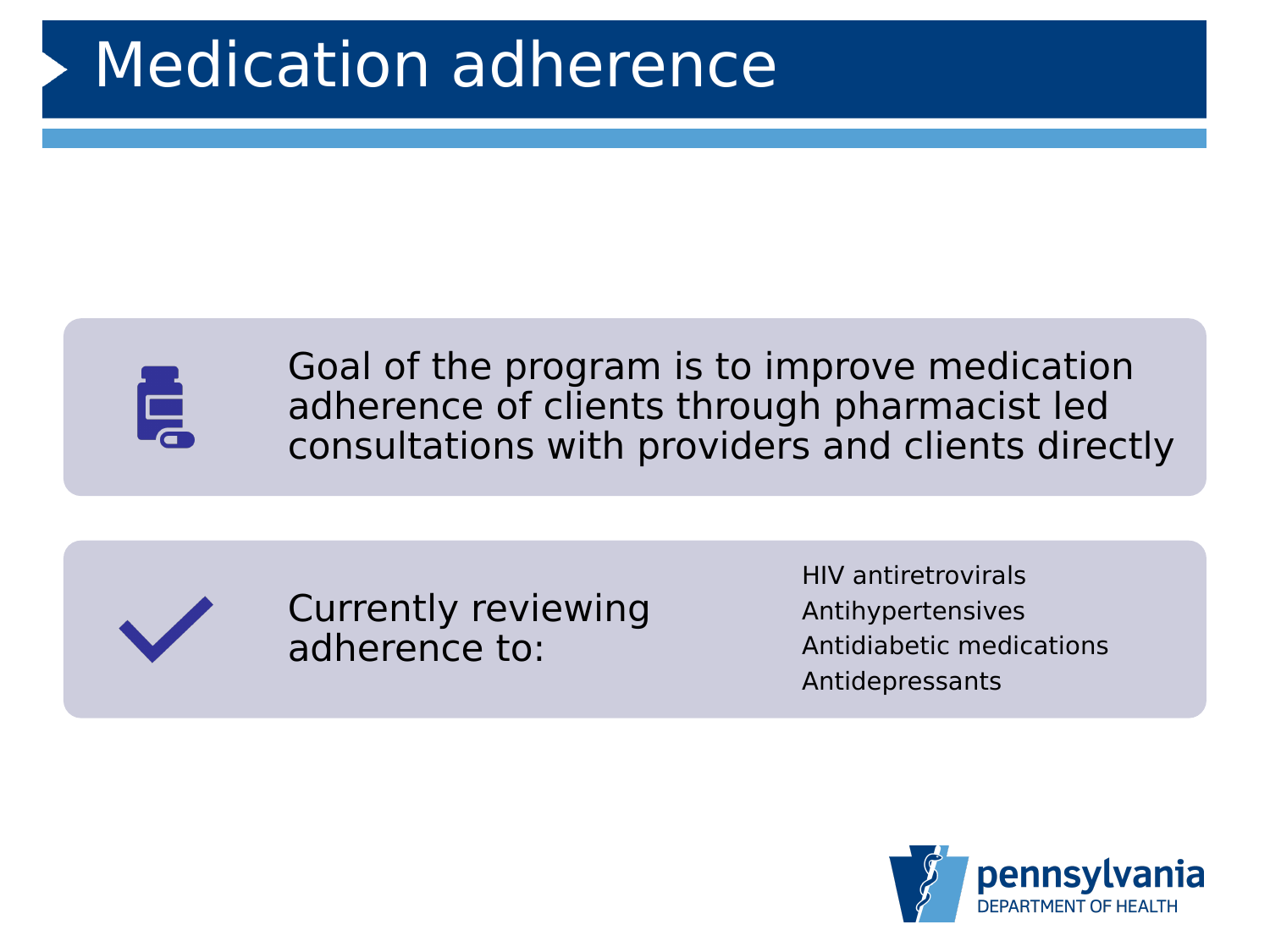

# Medication adherence
Goal of the program is to improve medication adherence of clients through pharmacist led consultations with providers and clients directly
Currently reviewing adherence to:
HIV antiretrovirals
Antihypertensives
Antidiabetic medications
Antidepressants